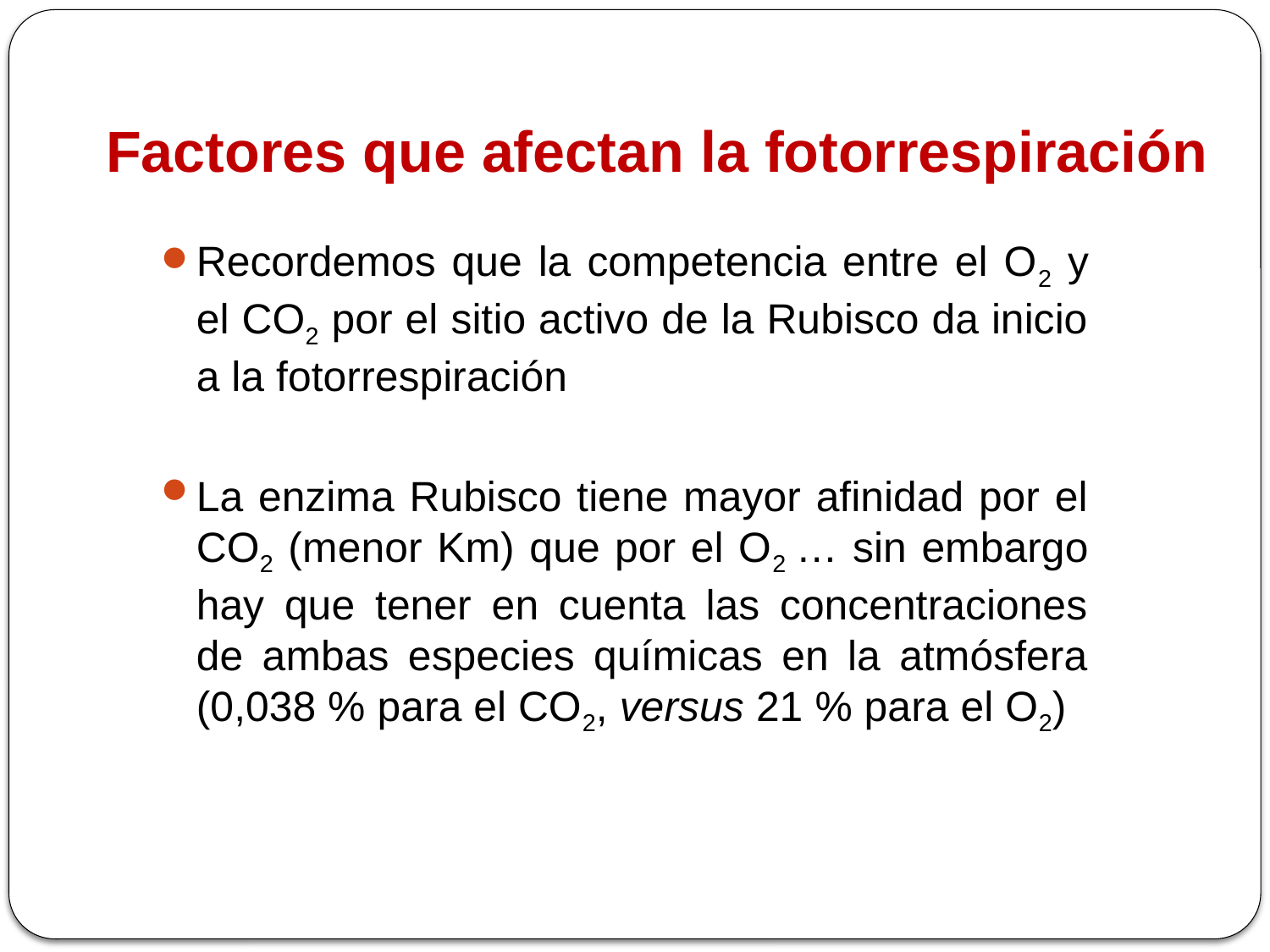

# Factores que afectan la fotorrespiración
Recordemos que la competencia entre el O2 y el CO2 por el sitio activo de la Rubisco da inicio a la fotorrespiración

La enzima Rubisco tiene mayor afinidad por el CO2 (menor Km) que por el O2 … sin embargo hay que tener en cuenta las concentraciones de ambas especies químicas en la atmósfera (0,038 % para el CO2, versus 21 % para el O2)